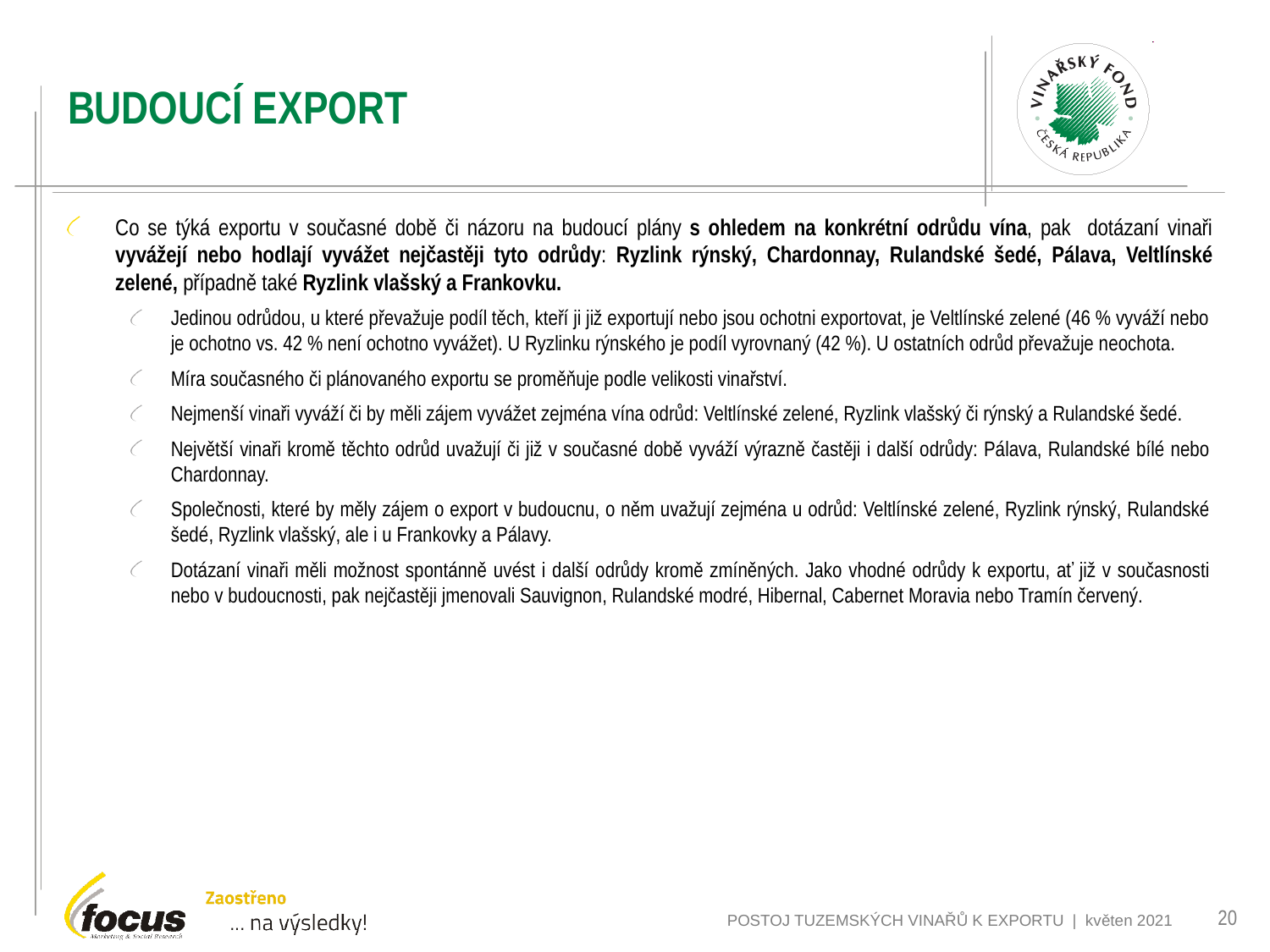

# BUDOUCÍ EXPORT
Co se týká exportu v současné době či názoru na budoucí plány s ohledem na konkrétní odrůdu vína, pak  dotázaní vinaři vyvážejí nebo hodlají vyvážet nejčastěji tyto odrůdy: Ryzlink rýnský, Chardonnay, Rulandské šedé, Pálava, Veltlínské zelené, případně také Ryzlink vlašský a Frankovku.
Jedinou odrůdou, u které převažuje podíl těch, kteří ji již exportují nebo jsou ochotni exportovat, je Veltlínské zelené (46 % vyváží nebo je ochotno vs. 42 % není ochotno vyvážet). U Ryzlinku rýnského je podíl vyrovnaný (42 %). U ostatních odrůd převažuje neochota.
Míra současného či plánovaného exportu se proměňuje podle velikosti vinařství.
Nejmenší vinaři vyváží či by měli zájem vyvážet zejména vína odrůd: Veltlínské zelené, Ryzlink vlašský či rýnský a Rulandské šedé.
Největší vinaři kromě těchto odrůd uvažují či již v současné době vyváží výrazně častěji i další odrůdy: Pálava, Rulandské bílé nebo Chardonnay.
Společnosti, které by měly zájem o export v budoucnu, o něm uvažují zejména u odrůd: Veltlínské zelené, Ryzlink rýnský, Rulandské šedé, Ryzlink vlašský, ale i u Frankovky a Pálavy.
Dotázaní vinaři měli možnost spontánně uvést i další odrůdy kromě zmíněných. Jako vhodné odrůdy k exportu, ať již v současnosti nebo v budoucnosti, pak nejčastěji jmenovali Sauvignon, Rulandské modré, Hibernal, Cabernet Moravia nebo Tramín červený.